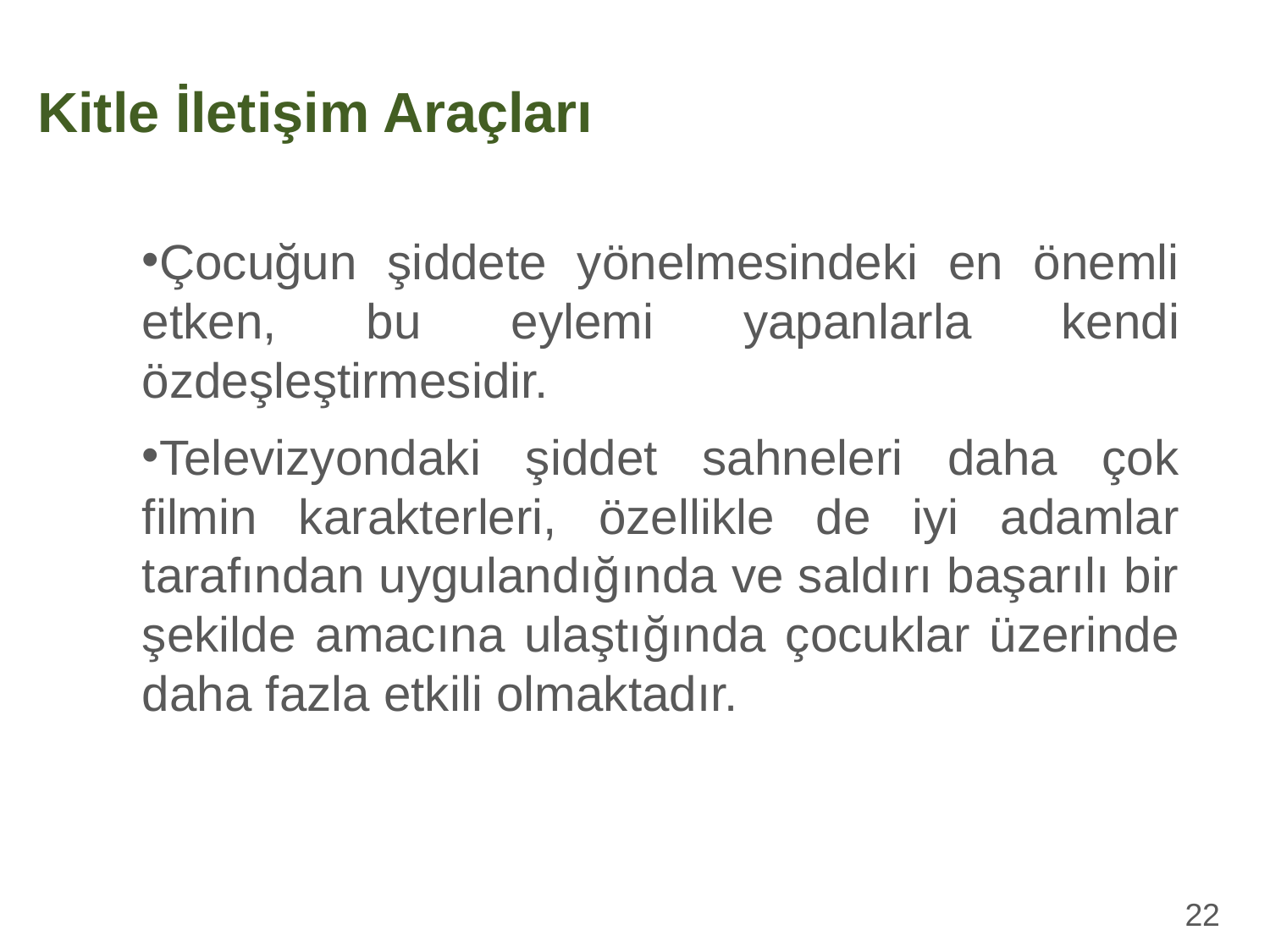

Kitle İletişim Araçları
Çocuğun şiddete yönelmesindeki en önemli etken, bu eylemi yapanlarla kendi özdeşleştirmesidir.
Televizyondaki şiddet sahneleri daha çok filmin karakterleri, özellikle de iyi adamlar tarafından uygulandığında ve saldırı başarılı bir şekilde amacına ulaştığında çocuklar üzerinde daha fazla etkili olmaktadır.

22